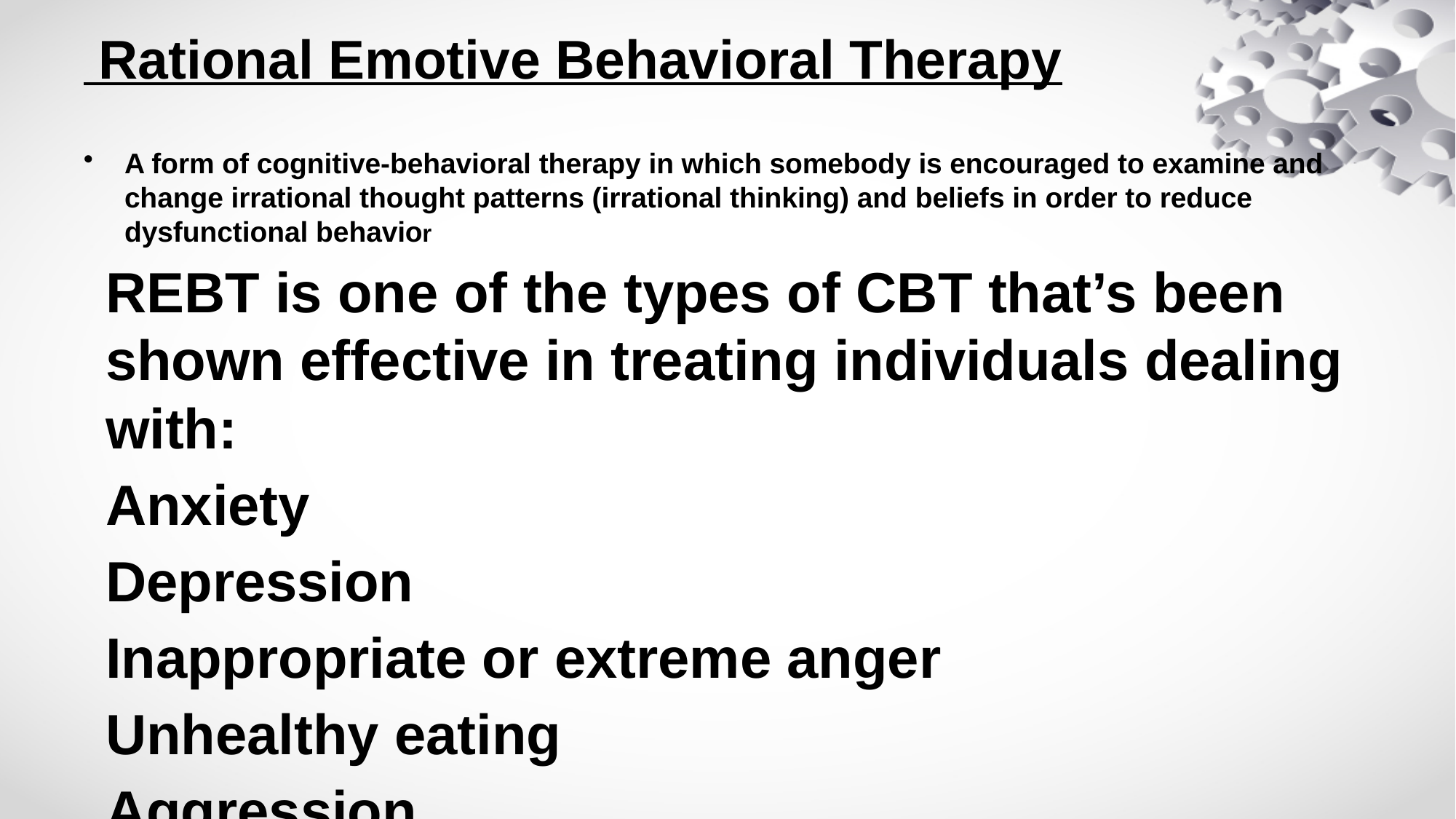

# Rational Emotive Behavioral Therapy
A form of cognitive-behavioral therapy in which somebody is encouraged to examine and change irrational thought patterns (irrational thinking) and beliefs in order to reduce dysfunctional behavior
REBT is one of the types of CBT that’s been shown effective in treating individuals dealing with:
Anxiety
Depression
Inappropriate or extreme anger
Unhealthy eating
Aggression